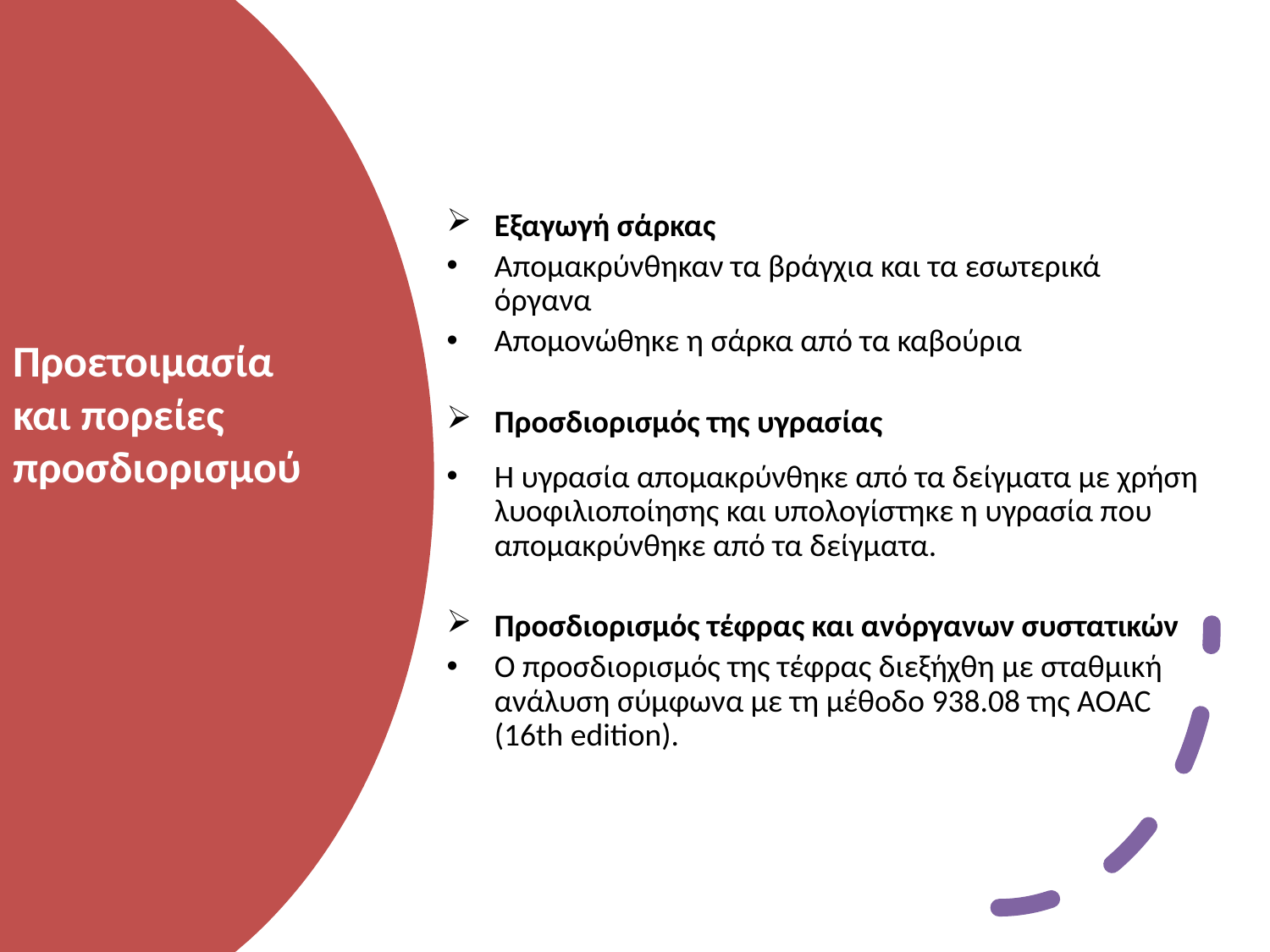

Εξαγωγή σάρκας
Απομακρύνθηκαν τα βράγχια και τα εσωτερικά όργανα
Απομονώθηκε η σάρκα από τα καβούρια

Προσδιορισμός της υγρασίας
Η υγρασία απομακρύνθηκε από τα δείγματα με χρήση λυοφιλιοποίησης και υπολογίστηκε η υγρασία που απομακρύνθηκε από τα δείγματα.

Προσδιορισμός τέφρας και ανόργανων συστατικών
Ο προσδιορισμός της τέφρας διεξήχθη με σταθμική ανάλυση σύμφωνα με τη μέθοδο 938.08 της AOAC (16th edition).
# Προετοιμασία και πορείες προσδιορισμού